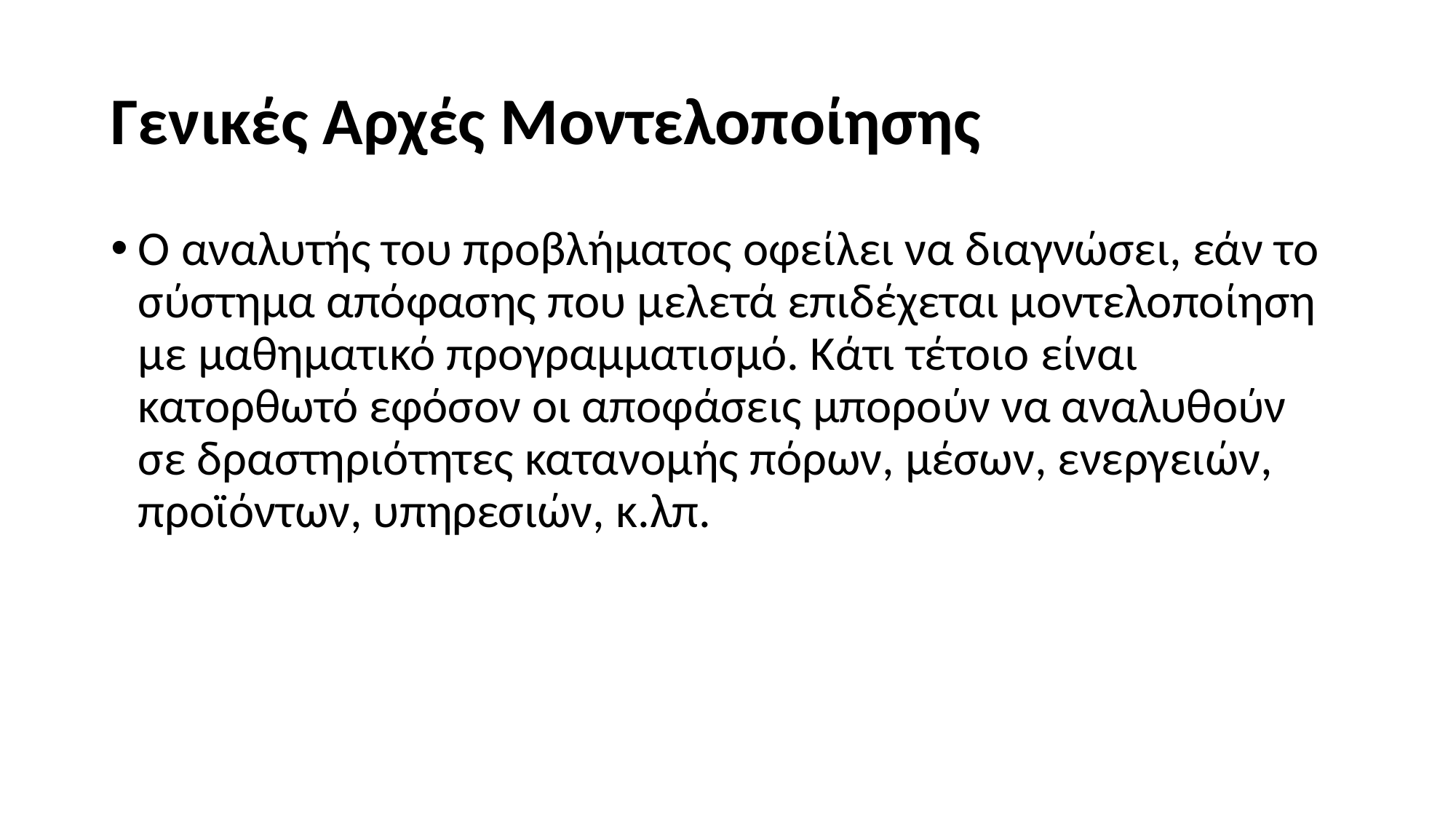

# Γενικές Αρχές Μοντελοποίησης
O αναλυτής του προβλήματος οφείλει να διαγνώσει, εάν το σύστημα απόφασης που μελετά επιδέχεται μοντελοποίηση με μαθηματικό προγραμματισμό. Κάτι τέτοιο είναι κατορθωτό εφόσον οι αποφάσεις μπορούν να αναλυθούν σε δραστηριότητες κατανομής πόρων, μέσων, ενεργειών, προϊόντων, υπηρεσιών, κ.λπ.